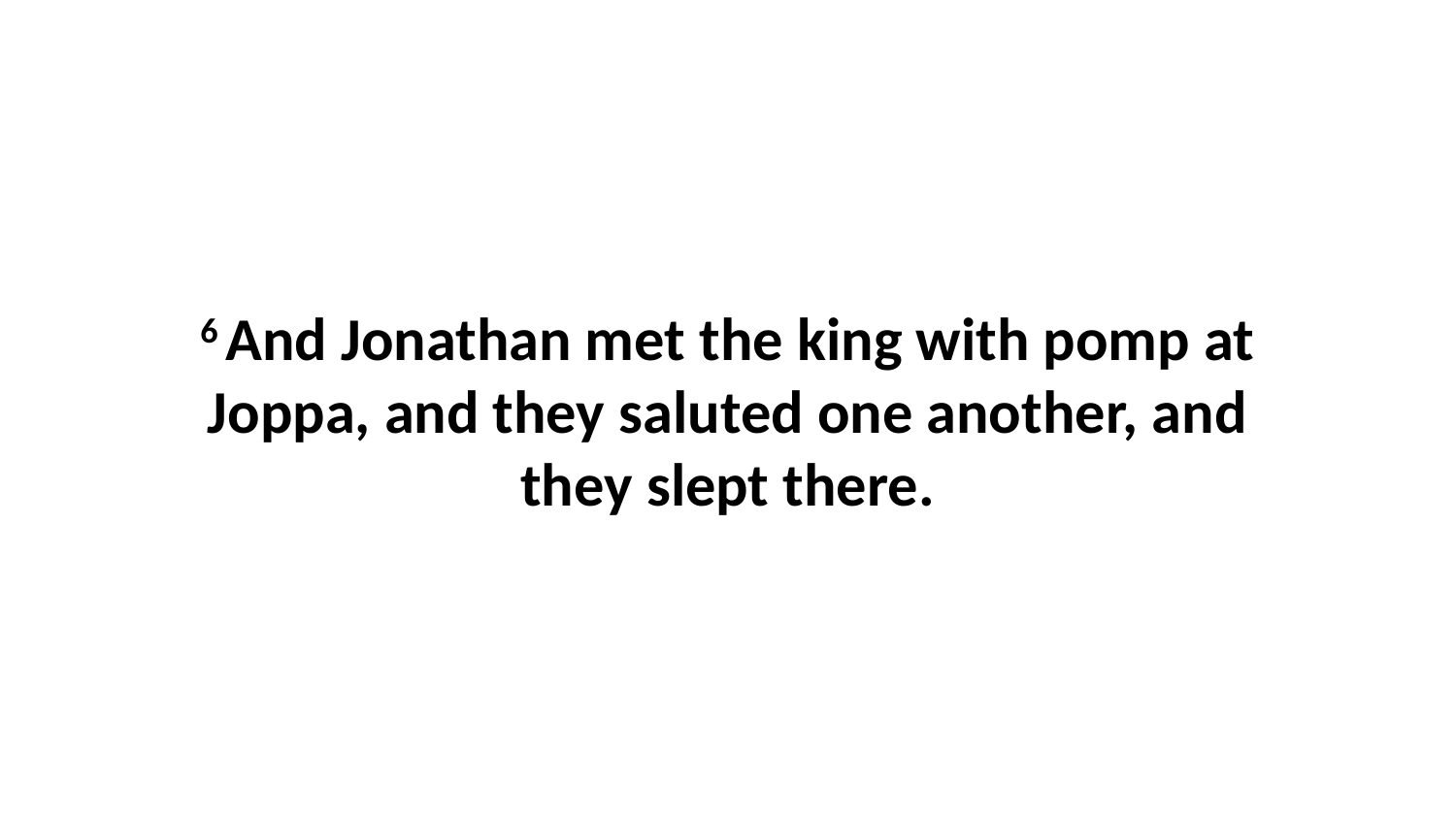

6 And Jonathan met the king with pomp at Joppa, and they saluted one another, and they slept there.